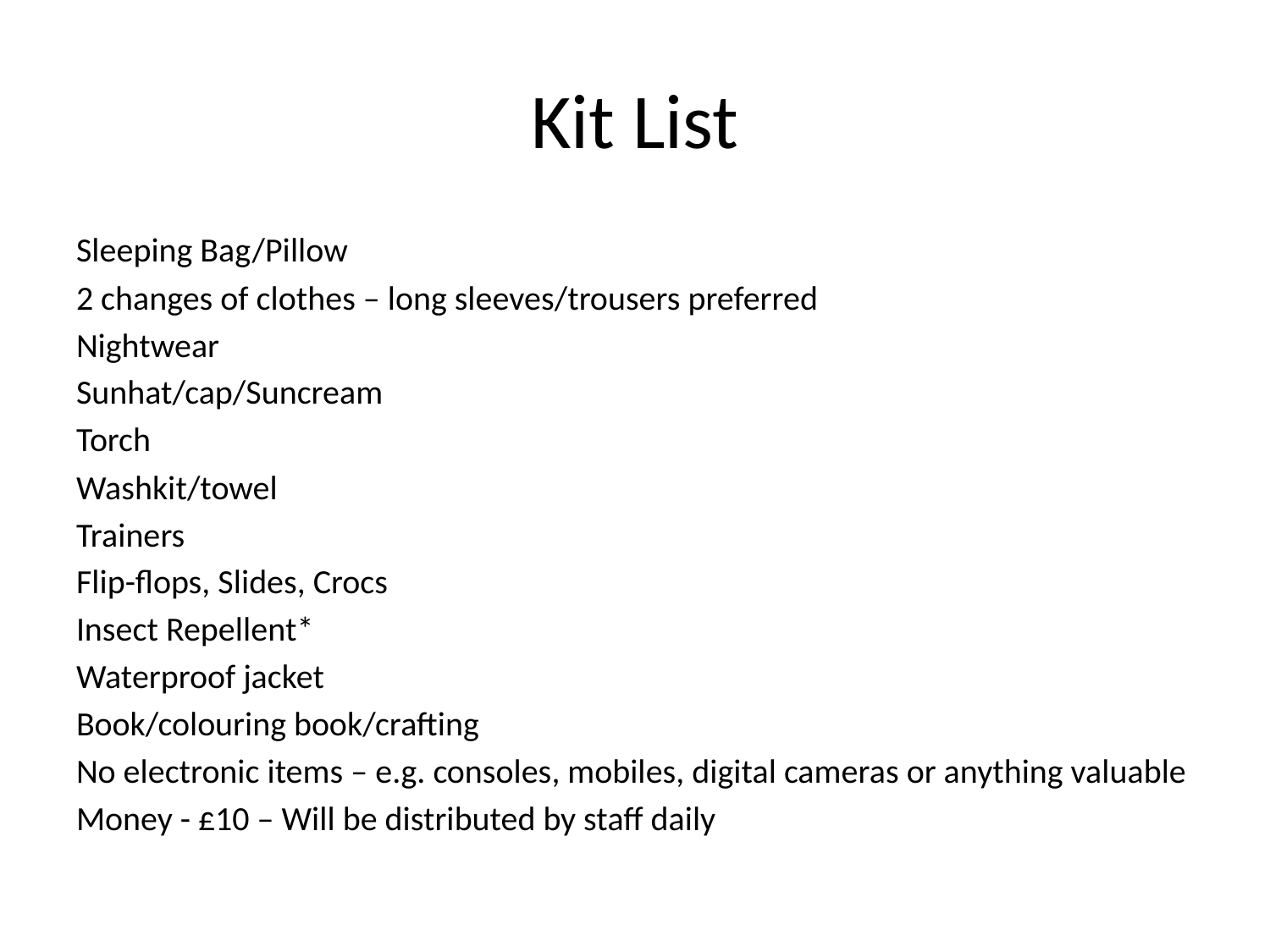

# Kit List
Sleeping Bag/Pillow
2 changes of clothes – long sleeves/trousers preferred
Nightwear
Sunhat/cap/Suncream
Torch
Washkit/towel
Trainers
Flip-flops, Slides, Crocs
Insect Repellent*
Waterproof jacket
Book/colouring book/crafting
No electronic items – e.g. consoles, mobiles, digital cameras or anything valuable
Money - £10 – Will be distributed by staff daily